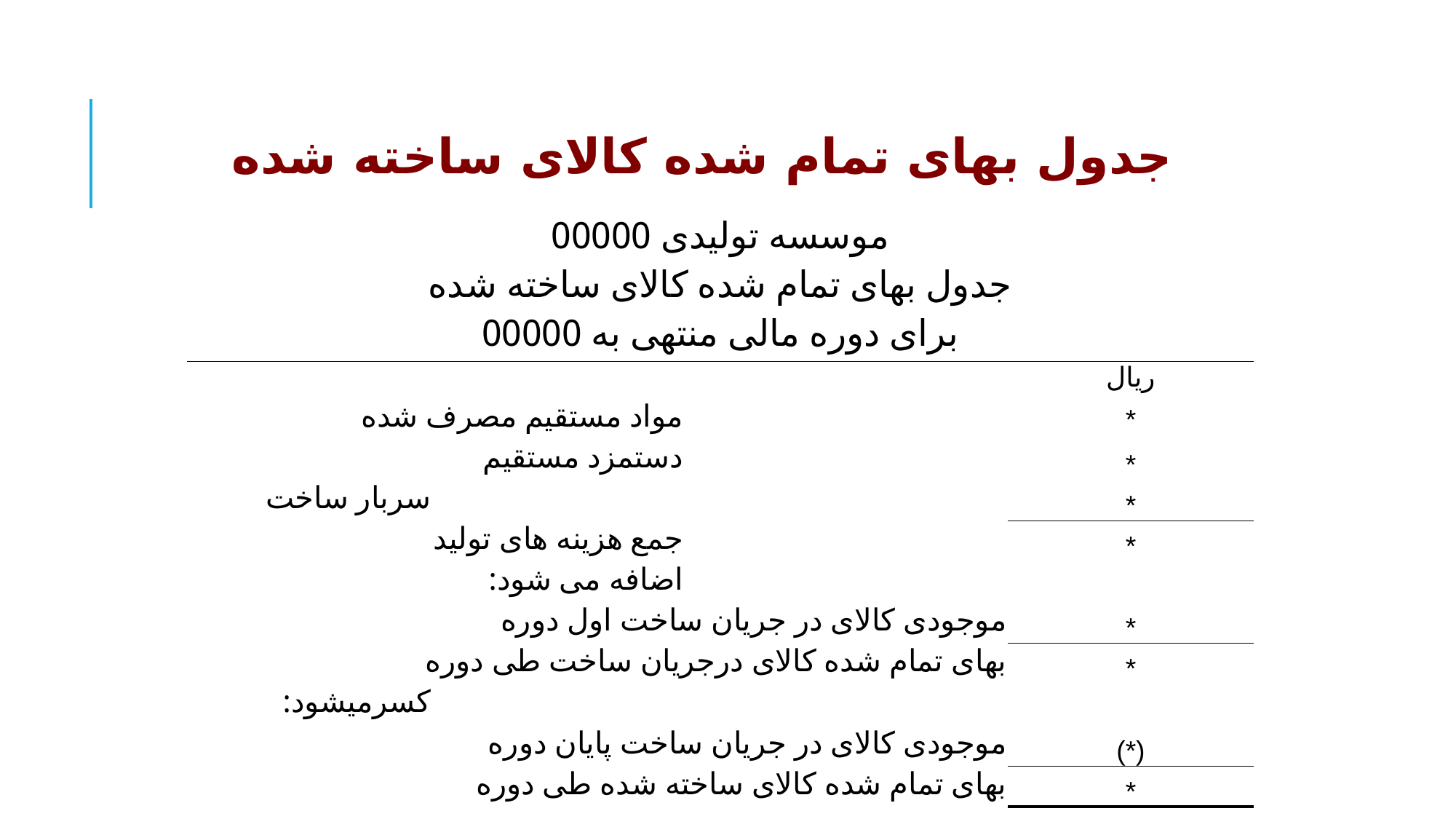

# جدول بهای تمام شده کالای ساخته شده
| موسسه تولیدی 00000 |  |  |  |
| --- | --- | --- | --- |
| جدول بهای تمام شده کالای ساخته شده |  |  |  |
| برای دوره مالی منتهی به 00000 |  |  |  |
|  |  |  | ریال |
| مواد مستقیم مصرف شده |  |  | \* |
| دستمزد مستقیم |  |  | \* |
| سربار ساخت |  |  | \* |
| جمع هزینه های تولید |  |  | \* |
| اضافه می شود: |  |  |  |
| موجودی کالای در جریان ساخت اول دوره |  |  | \* |
| بهای تمام شده کالای درجریان ساخت طی دوره |  |  | \* |
| کسرمیشود: |  |  |  |
| موجودی کالای در جریان ساخت پایان دوره |  |  | (\*) |
| بهای تمام شده کالای ساخته شده طی دوره |  |  | \* |